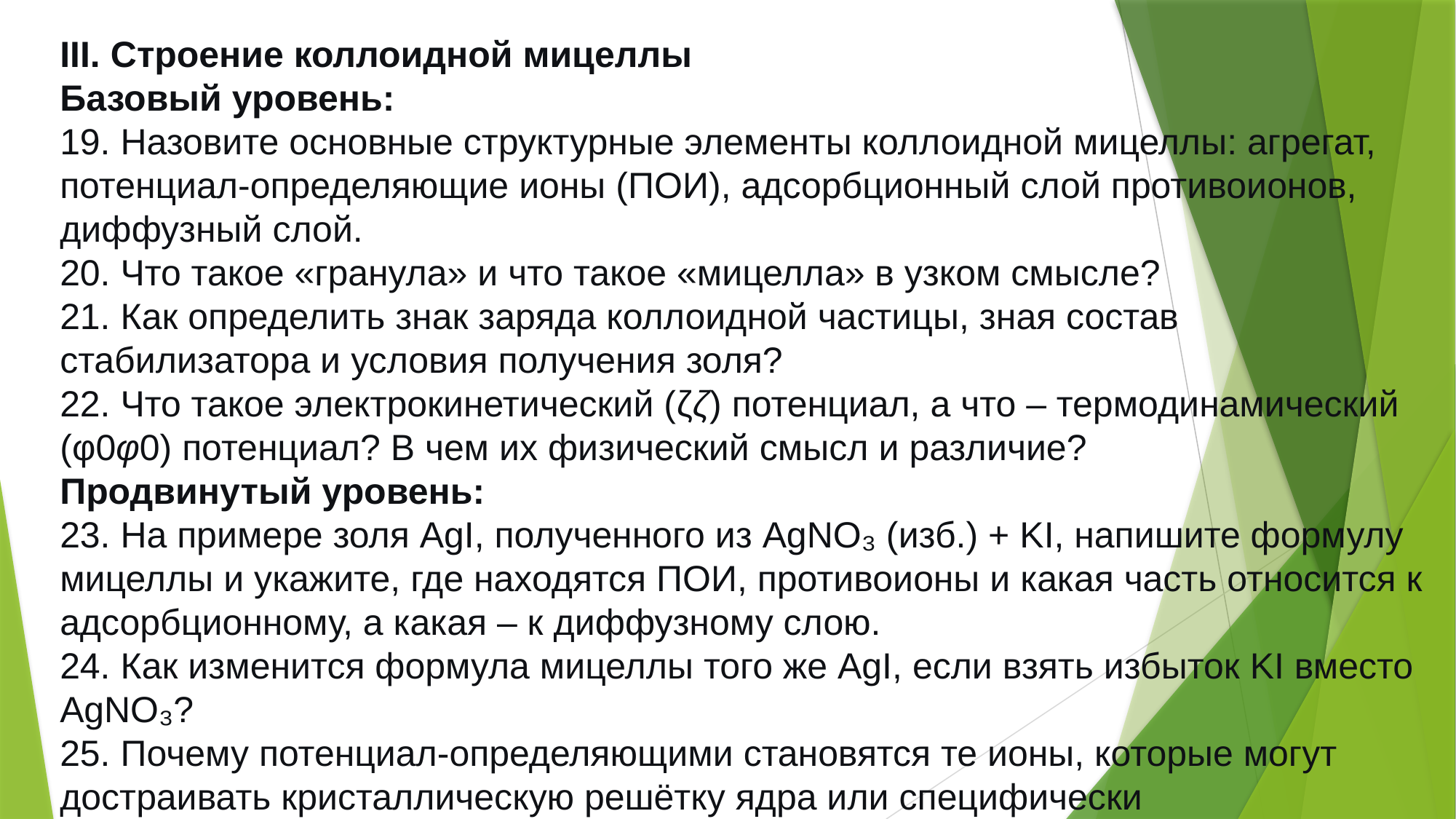

# III. Строение коллоидной мицеллы Базовый уровень: 19. Назовите основные структурные элементы коллоидной мицеллы: агрегат, потенциал-определяющие ионы (ПОИ), адсорбционный слой противоионов, диффузный слой. 20. Что такое «гранула» и что такое «мицелла» в узком смысле? 21. Как определить знак заряда коллоидной частицы, зная состав стабилизатора и условия получения золя? 22. Что такое электрокинетический (ζζ) потенциал, а что – термодинамический (φ0φ0​) потенциал? В чем их физический смысл и различие? Продвинутый уровень: 23. На примере золя AgI, полученного из AgNO₃ (изб.) + KI, напишите формулу мицеллы и укажите, где находятся ПОИ, противоионы и какая часть относится к адсорбционному, а какая – к диффузному слою. 24. Как изменится формула мицеллы того же AgI, если взять избыток KI вместо AgNO₃? 25. Почему потенциал-определяющими становятся те ионы, которые могут достраивать кристаллическую решётку ядра или специфически адсорбироваться? 26. От чего зависит толщина диффузного слоя и как она связана с ζζ-потенциалом?